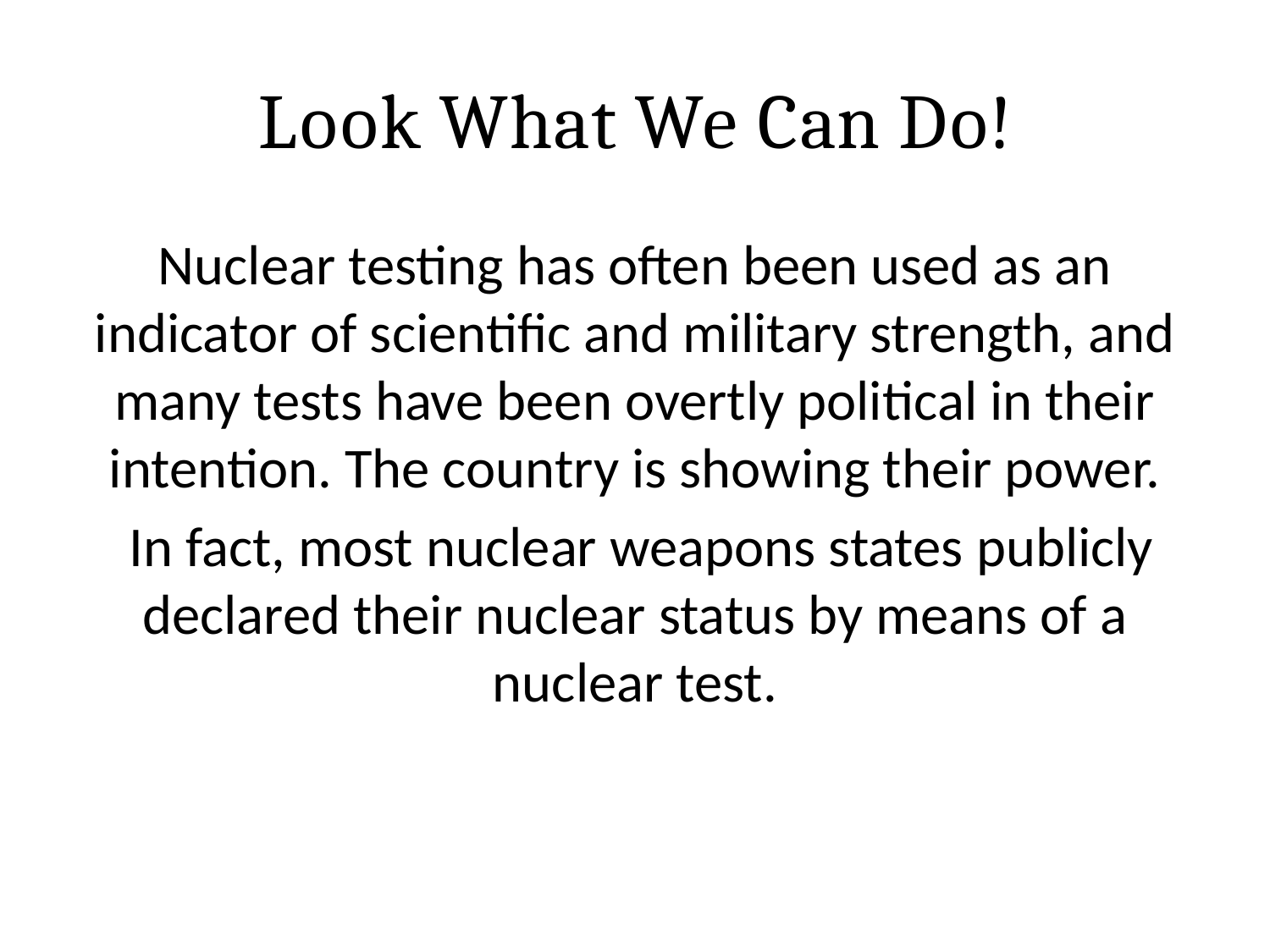

# Look What We Can Do!
Nuclear testing has often been used as an indicator of scientific and military strength, and many tests have been overtly political in their intention. The country is showing their power.
 In fact, most nuclear weapons states publicly declared their nuclear status by means of a nuclear test.